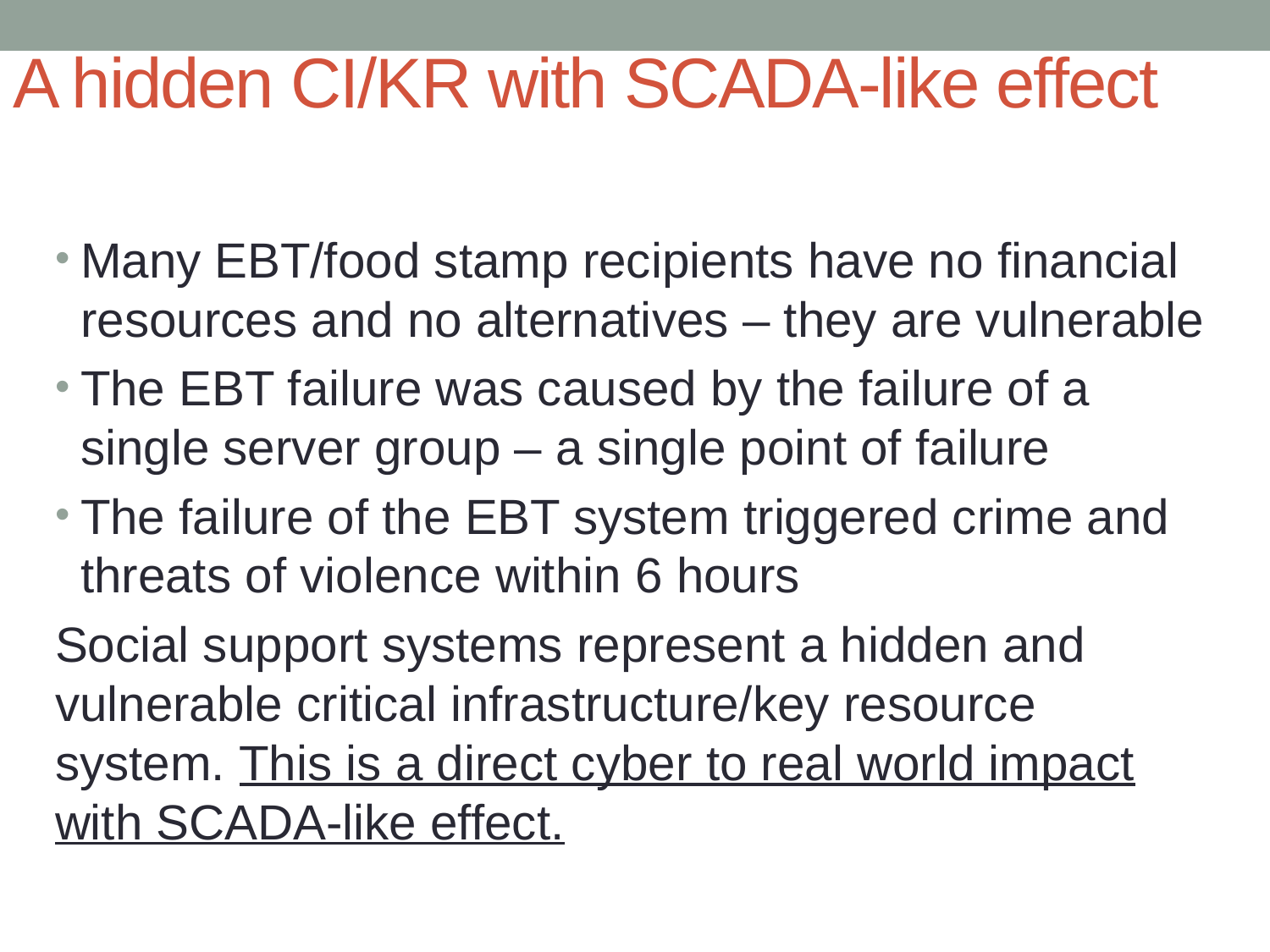

# A hidden CI/KR with SCADA-like effect
Many EBT/food stamp recipients have no financial resources and no alternatives – they are vulnerable
The EBT failure was caused by the failure of a single server group – a single point of failure
The failure of the EBT system triggered crime and threats of violence within 6 hours
Social support systems represent a hidden and vulnerable critical infrastructure/key resource system. This is a direct cyber to real world impact with SCADA-like effect.